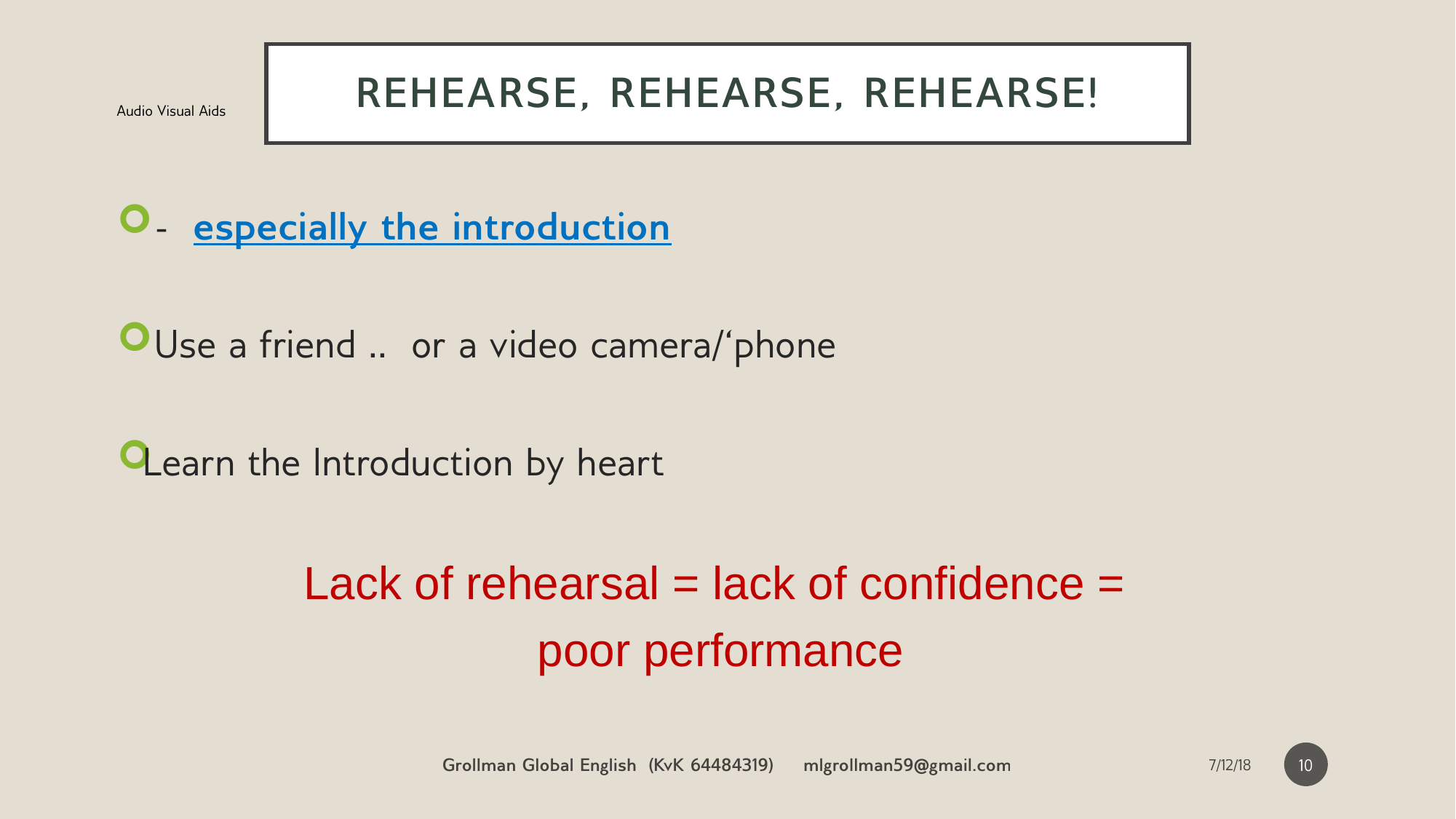

# Rehearse, Rehearse, Rehearse!
Audio Visual Aids
 -  especially the introduction

 Use a friend ..  or a video camera/‘phone

Learn the Introduction by heart

Lack of rehearsal = lack of confidence =
poor performance

10
Grollman Global English  (KvK 64484319)     mlgrollman59@gmail.com
7/12/18